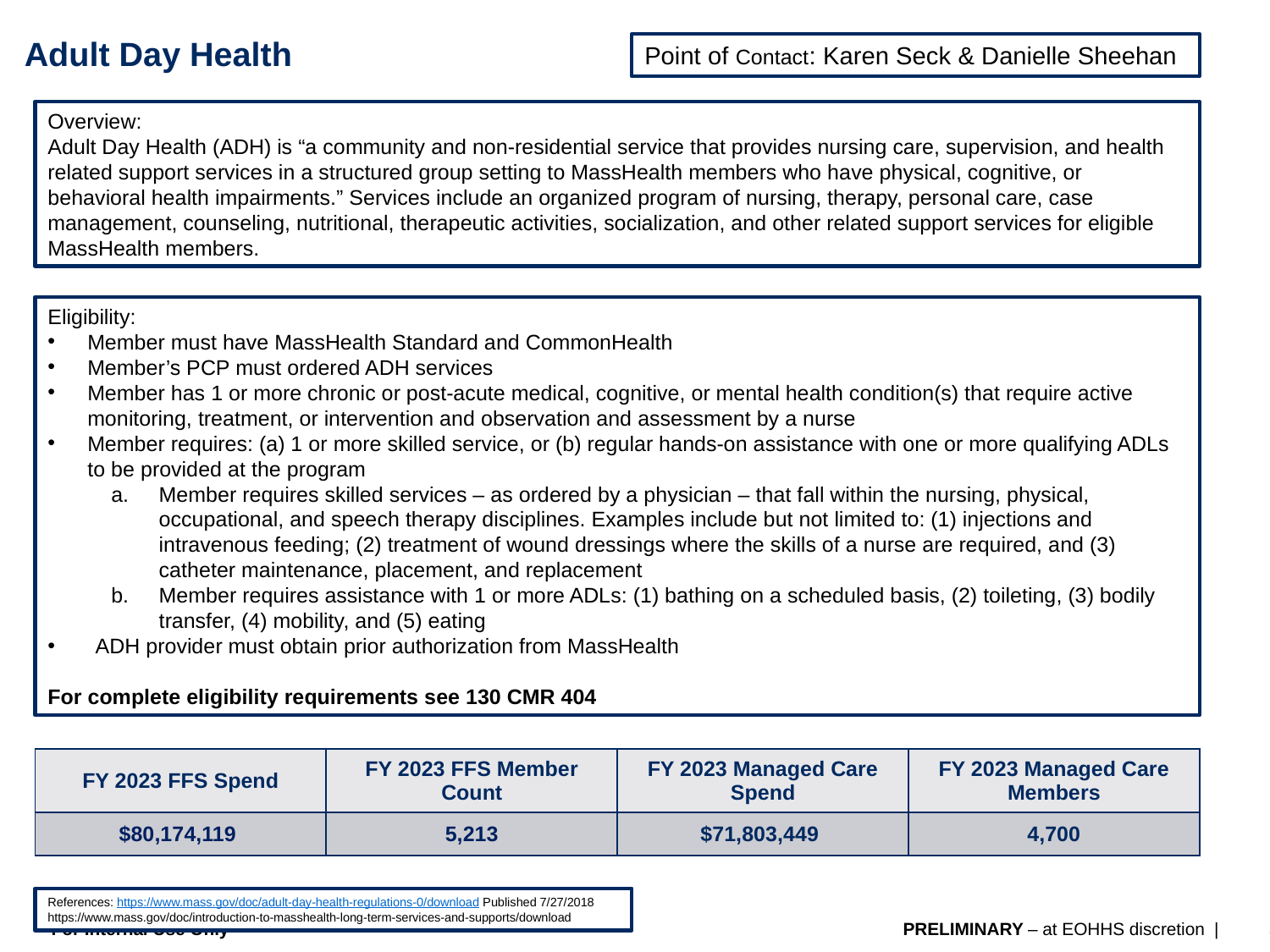

# Adult Day Health
Point of Contact: Karen Seck & Danielle Sheehan
Overview:
Adult Day Health (ADH) is “a community and non-residential service that provides nursing care, supervision, and health related support services in a structured group setting to MassHealth members who have physical, cognitive, or behavioral health impairments.” Services include an organized program of nursing, therapy, personal care, case management, counseling, nutritional, therapeutic activities, socialization, and other related support services for eligible MassHealth members.
Eligibility:
Member must have MassHealth Standard and CommonHealth
Member’s PCP must ordered ADH services
Member has 1 or more chronic or post-acute medical, cognitive, or mental health condition(s) that require active monitoring, treatment, or intervention and observation and assessment by a nurse
Member requires: (a) 1 or more skilled service, or (b) regular hands-on assistance with one or more qualifying ADLs to be provided at the program
Member requires skilled services – as ordered by a physician – that fall within the nursing, physical, occupational, and speech therapy disciplines. Examples include but not limited to: (1) injections and intravenous feeding; (2) treatment of wound dressings where the skills of a nurse are required, and (3) catheter maintenance, placement, and replacement
Member requires assistance with 1 or more ADLs: (1) bathing on a scheduled basis, (2) toileting, (3) bodily transfer, (4) mobility, and (5) eating
ADH provider must obtain prior authorization from MassHealth

For complete eligibility requirements see 130 CMR 404
| FY 2023 FFS Spend | FY 2023 FFS Member Count | FY 2023 Managed Care Spend | FY 2023 Managed Care Members |
| --- | --- | --- | --- |
| $80,174,119 | 5,213 | $71,803,449 | 4,700 |
References: https://www.mass.gov/doc/adult-day-health-regulations-0/download Published 7/27/2018
https://www.mass.gov/doc/introduction-to-masshealth-long-term-services-and-supports/download